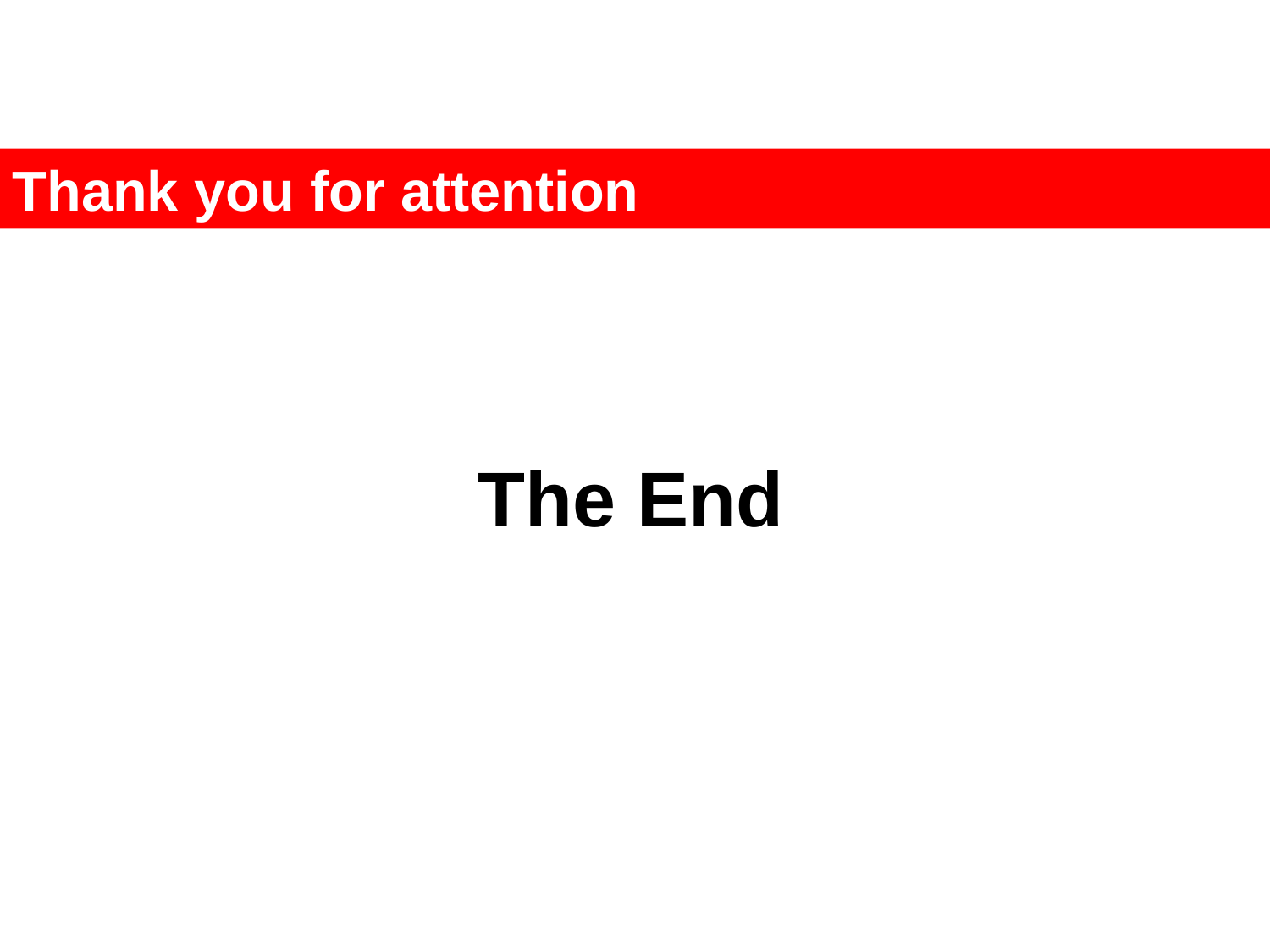

Thank you for attention
# The End